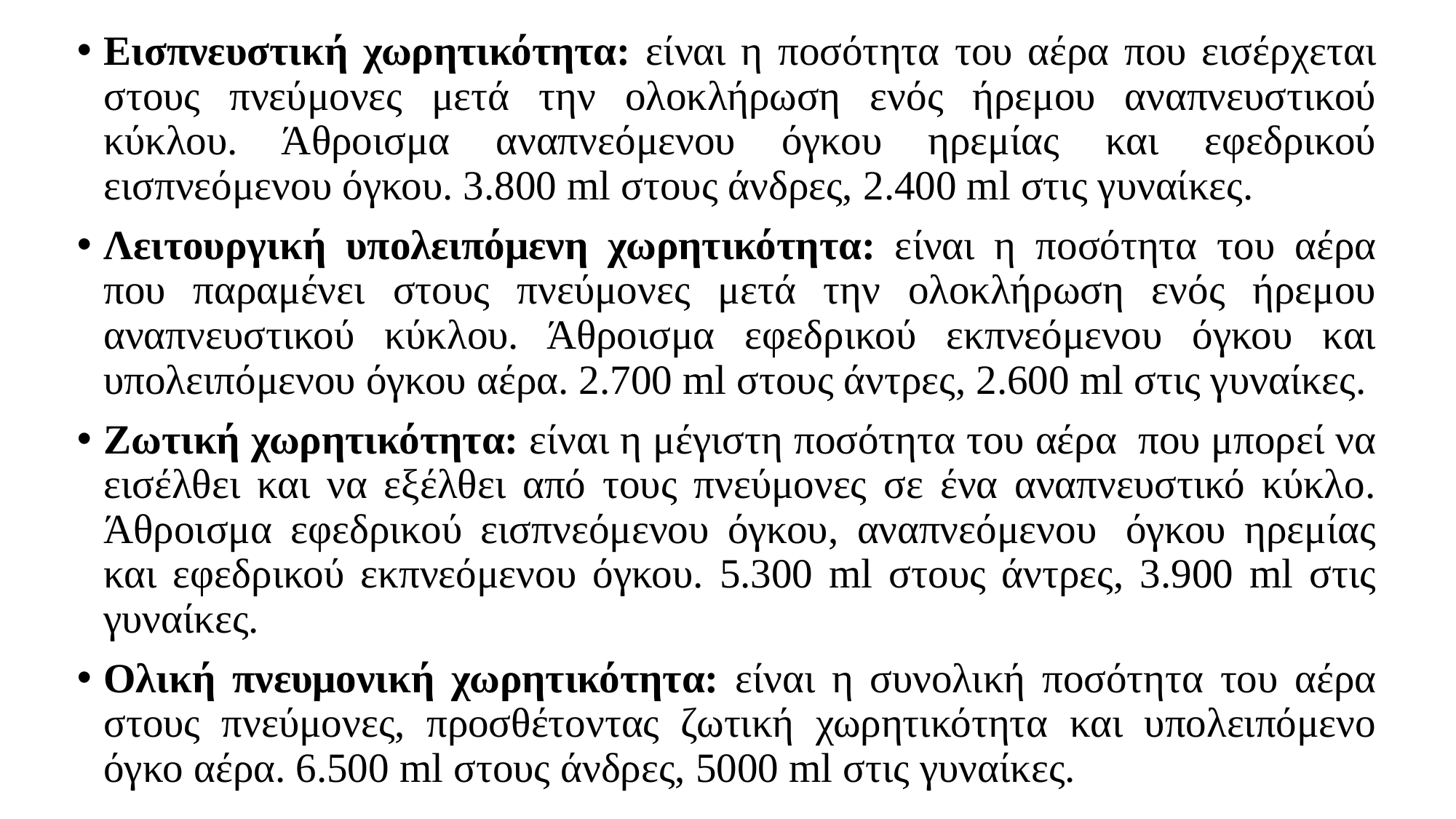

Εισπνευστική χωρητικότητα: είναι η ποσότητα του αέρα που εισέρχεται στους πνεύμονες μετά την ολοκλήρωση ενός ήρεμου αναπνευστικού κύκλου. Άθροισμα αναπνεόμενου όγκου ηρεμίας και εφεδρικού εισπνεόμενου όγκου. 3.800 ml στους άνδρες, 2.400 ml στις γυναίκες.
Λειτουργική υπολειπόμενη χωρητικότητα: είναι η ποσότητα του αέρα που παραμένει στους πνεύμονες μετά την ολοκλήρωση ενός ήρεμου αναπνευστικού κύκλου. Άθροισμα εφεδρικού εκπνεόμενου όγκου και υπολειπόμενου όγκου αέρα. 2.700 ml στους άντρες, 2.600 ml στις γυναίκες.
Ζωτική χωρητικότητα: είναι η μέγιστη ποσότητα του αέρα  που μπορεί να εισέλθει και να εξέλθει από τους πνεύμονες σε ένα αναπνευστικό κύκλο. Άθροισμα εφεδρικού εισπνεόμενου όγκου, αναπνεόμενου  όγκου ηρεμίας και εφεδρικού εκπνεόμενου όγκου. 5.300 ml στους άντρες, 3.900 ml στις γυναίκες.
Ολική πνευμονική χωρητικότητα: είναι η συνολική ποσότητα του αέρα στους πνεύμονες, προσθέτοντας ζωτική χωρητικότητα και υπολειπόμενο όγκο αέρα. 6.500 ml στους άνδρες, 5000 ml στις γυναίκες.